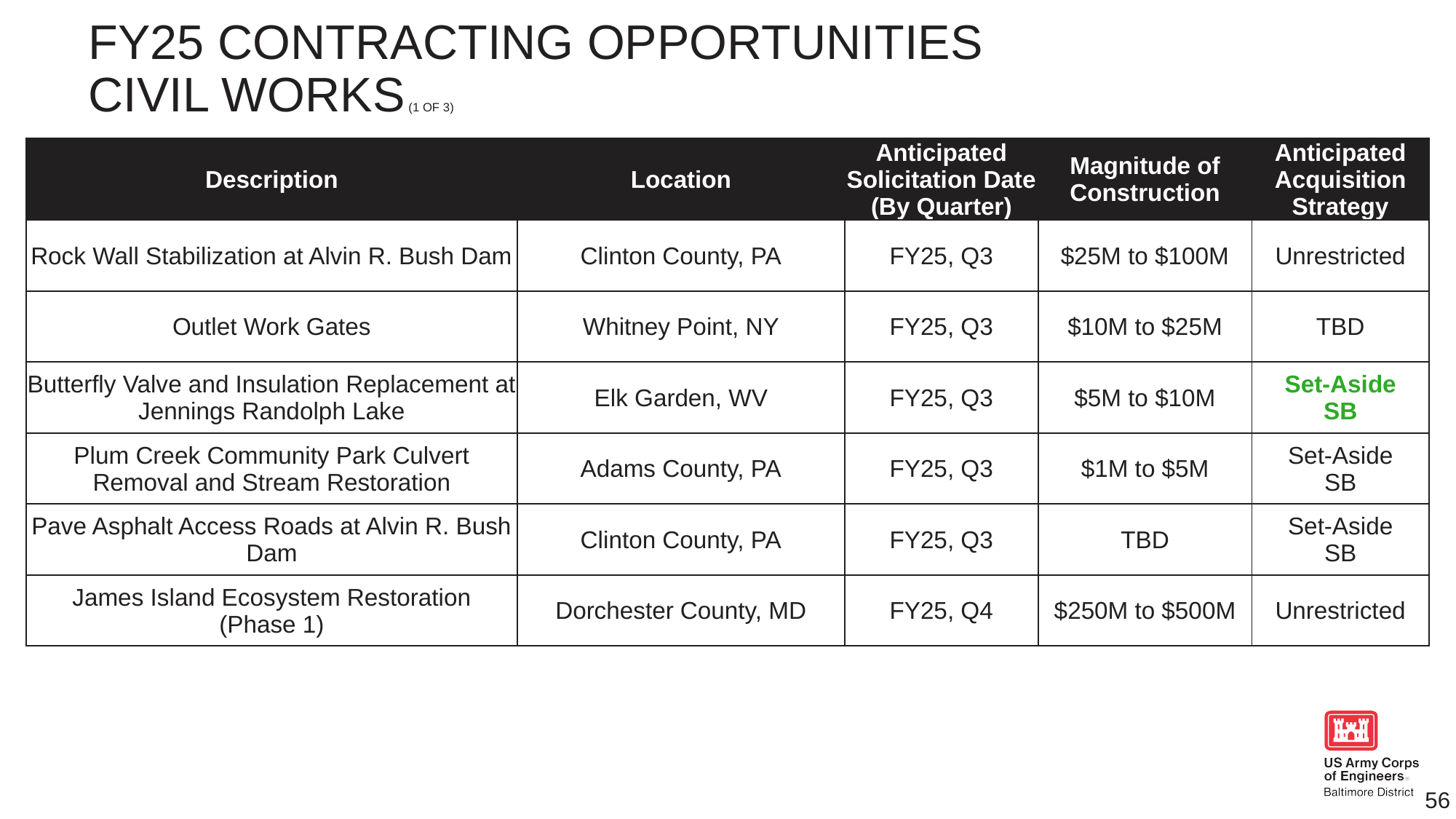

# Fy25 contracting opportunities civil works (1 of 3)
| Description | Location | Anticipated Solicitation Date (By Quarter) | Magnitude of Construction | Anticipated Acquisition Strategy |
| --- | --- | --- | --- | --- |
| Rock Wall Stabilization at Alvin R. Bush Dam | Clinton County, PA | FY25, Q3 | $25M to $100M | Unrestricted |
| Outlet Work Gates | Whitney Point, NY | FY25, Q3 | $10M to $25M | TBD |
| Butterfly Valve and Insulation Replacement at Jennings Randolph Lake | Elk Garden, WV | FY25, Q3 | $5M to $10M | Set-Aside SB |
| Plum Creek Community Park Culvert Removal and Stream Restoration | Adams County, PA | FY25, Q3 | $1M to $5M | Set-Aside SB |
| Pave Asphalt Access Roads at Alvin R. Bush Dam | Clinton County, PA | FY25, Q3 | TBD | Set-Aside SB |
| James Island Ecosystem Restoration (Phase 1) | Dorchester County, MD | FY25, Q4 | $250M to $500M | Unrestricted |
56